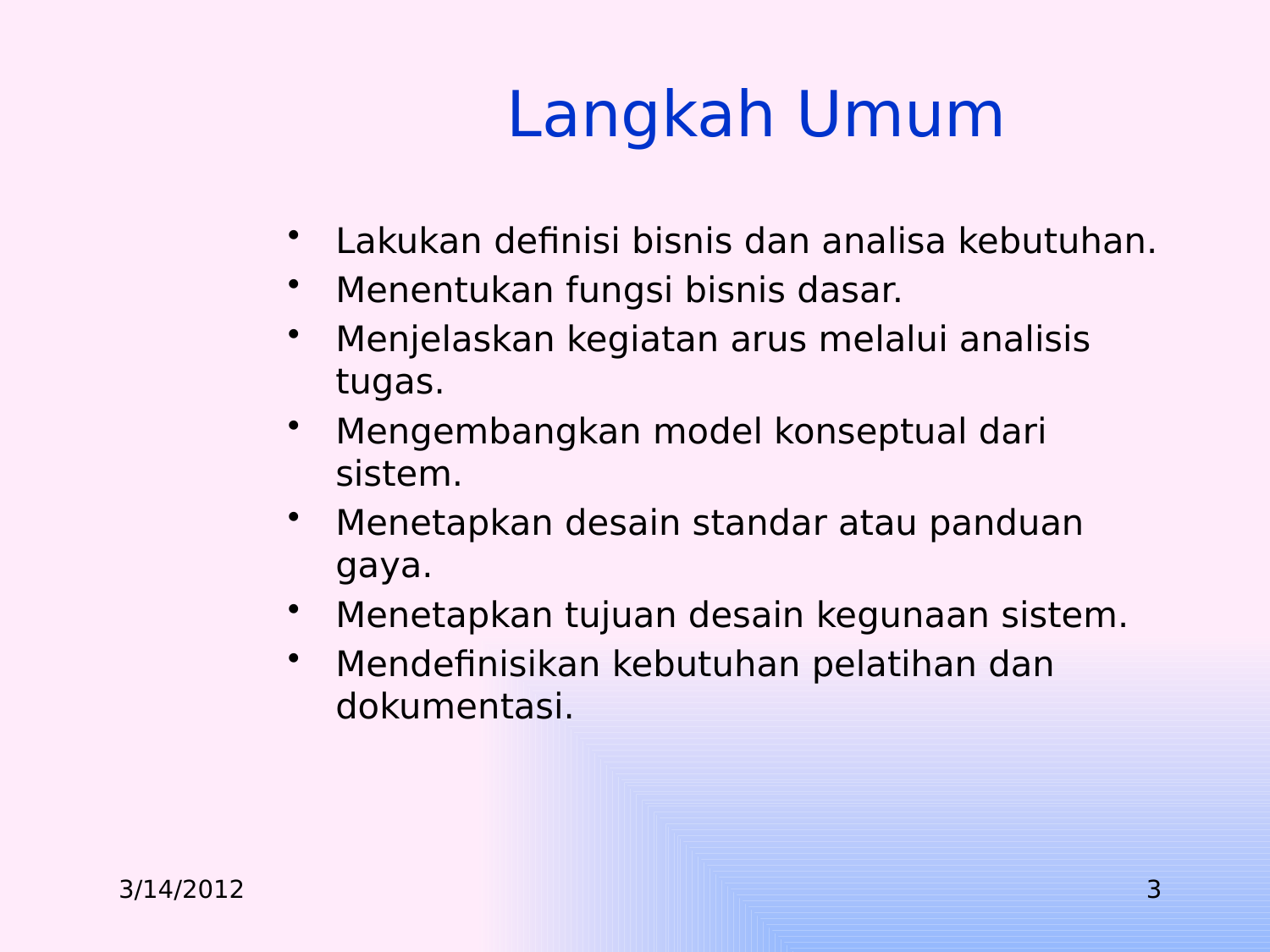

# Langkah Umum
Lakukan definisi bisnis dan analisa kebutuhan.
Menentukan fungsi bisnis dasar.
Menjelaskan kegiatan arus melalui analisis tugas.
Mengembangkan model konseptual dari sistem.
Menetapkan desain standar atau panduan gaya.
Menetapkan tujuan desain kegunaan sistem.
Mendefinisikan kebutuhan pelatihan dan dokumentasi.
3/14/2012
3